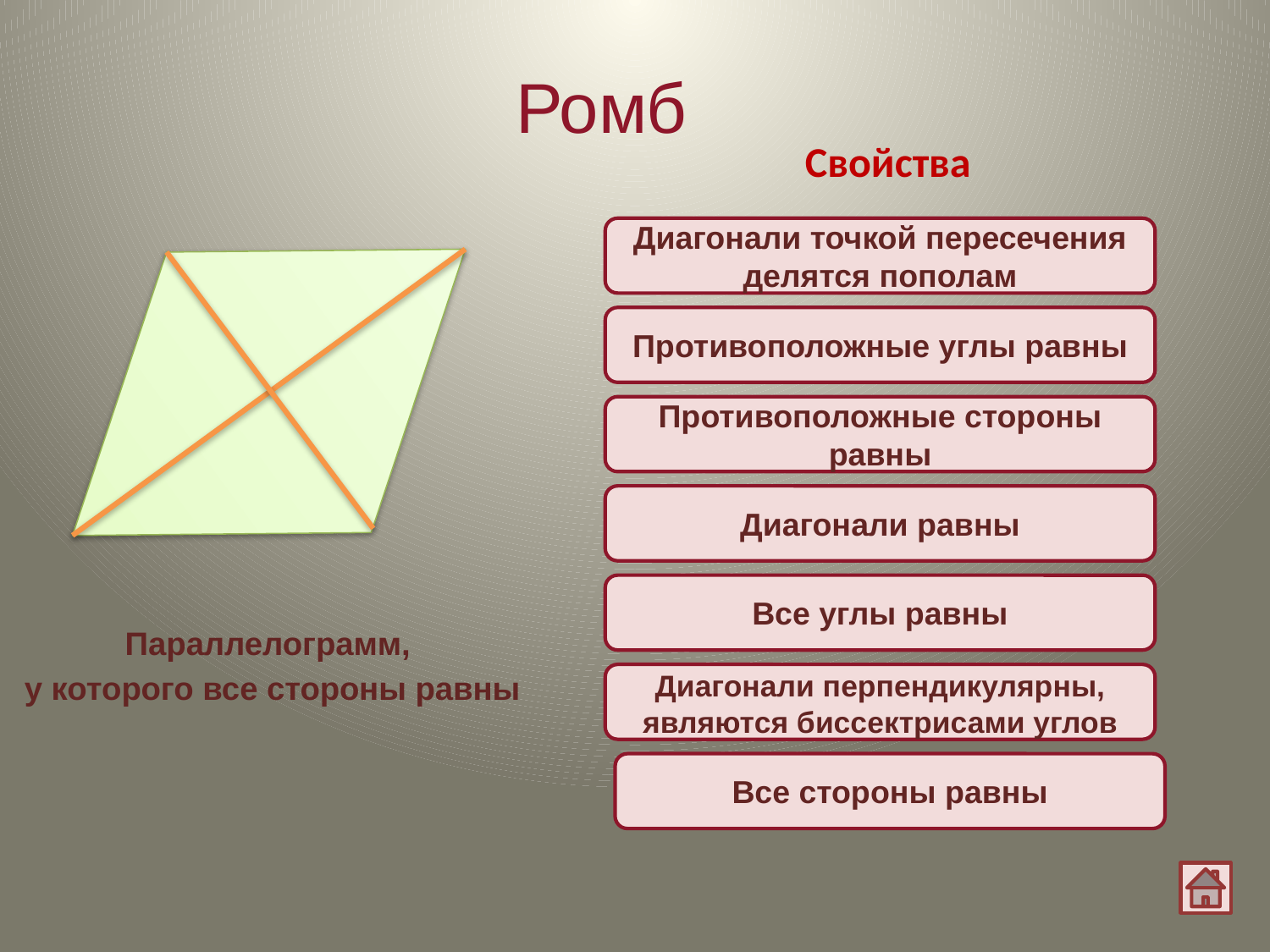

# Ромб
Свойства

Диагонали точкой пересечения делятся пополам

Противоположные углы равны

Противоположные стороны равны

Диагонали равны

Параллелограмм,
 у которого все стороны равны

Все углы равны

Диагонали перпендикулярны, являются биссектрисами углов

Все стороны равны